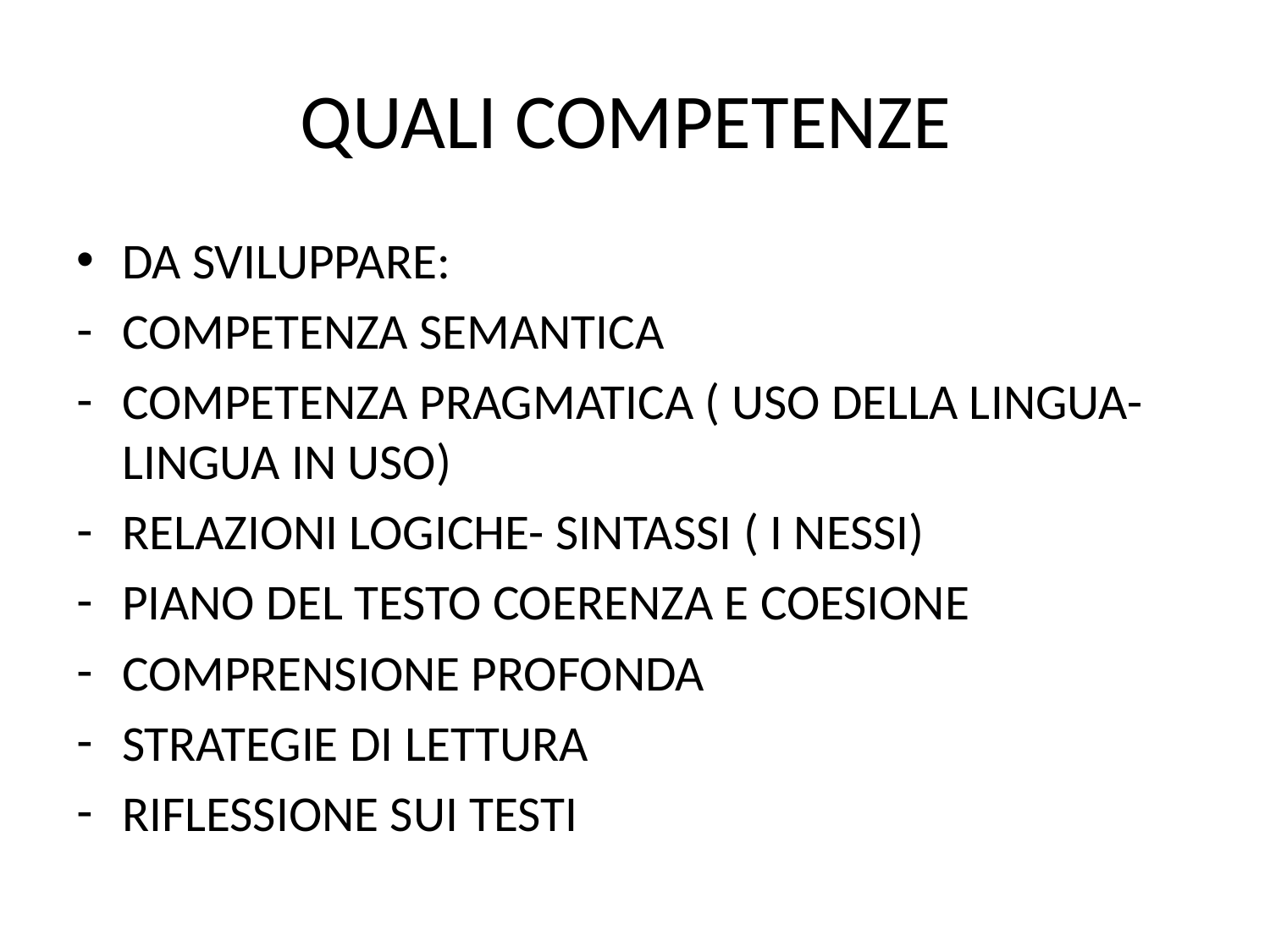

# QUALI COMPETENZE
DA SVILUPPARE:
COMPETENZA SEMANTICA
COMPETENZA PRAGMATICA ( USO DELLA LINGUA- LINGUA IN USO)
RELAZIONI LOGICHE- SINTASSI ( I NESSI)
PIANO DEL TESTO COERENZA E COESIONE
COMPRENSIONE PROFONDA
STRATEGIE DI LETTURA
RIFLESSIONE SUI TESTI